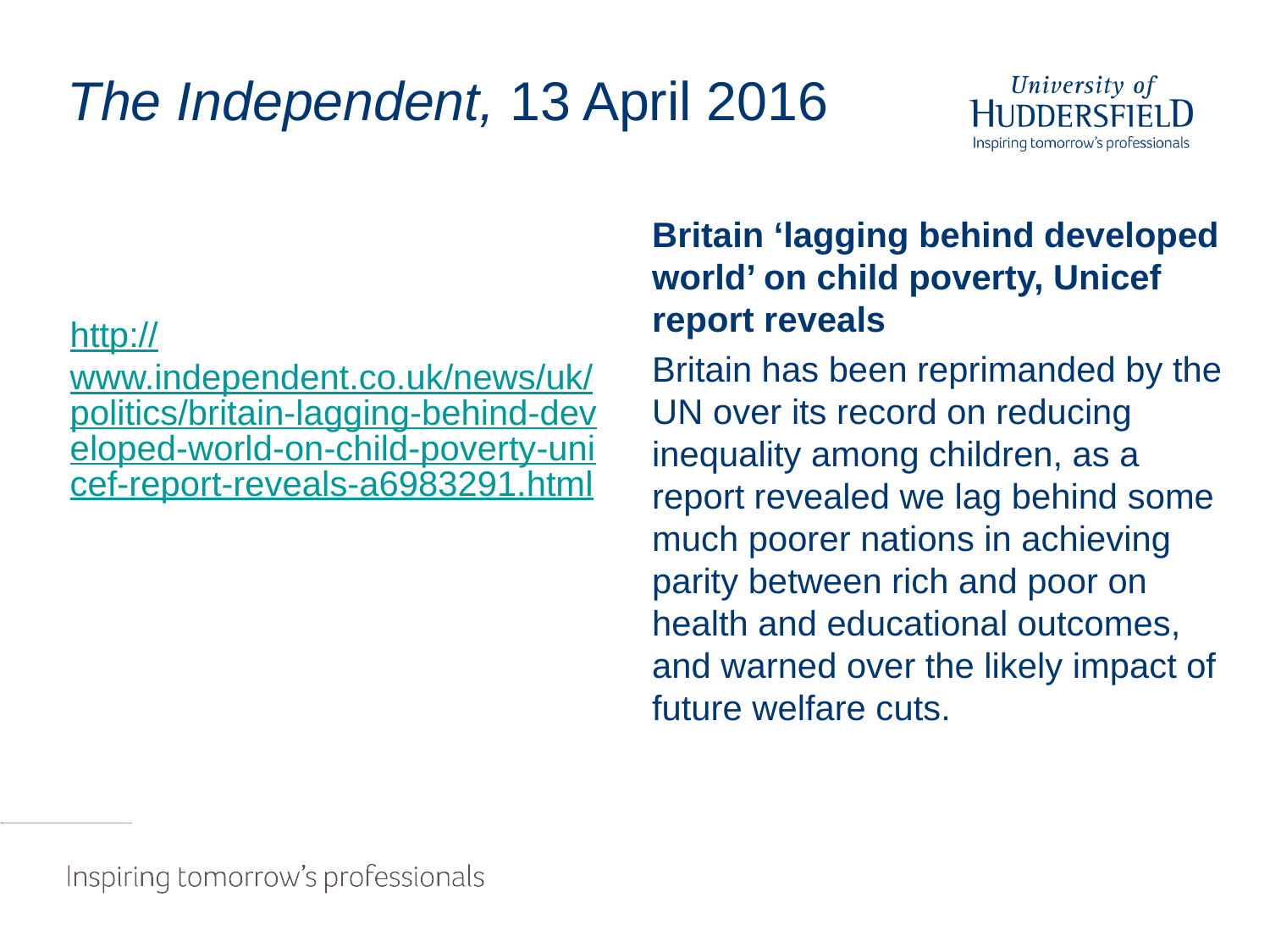

# The Independent, 13 April 2016
Britain ‘lagging behind developed world’ on child poverty, Unicef report reveals
Britain has been reprimanded by the UN over its record on reducing inequality among children, as a report revealed we lag behind some much poorer nations in achieving parity between rich and poor on health and educational outcomes, and warned over the likely impact of future welfare cuts.

http://www.independent.co.uk/news/uk/politics/britain-lagging-behind-developed-world-on-child-poverty-unicef-report-reveals-a6983291.html